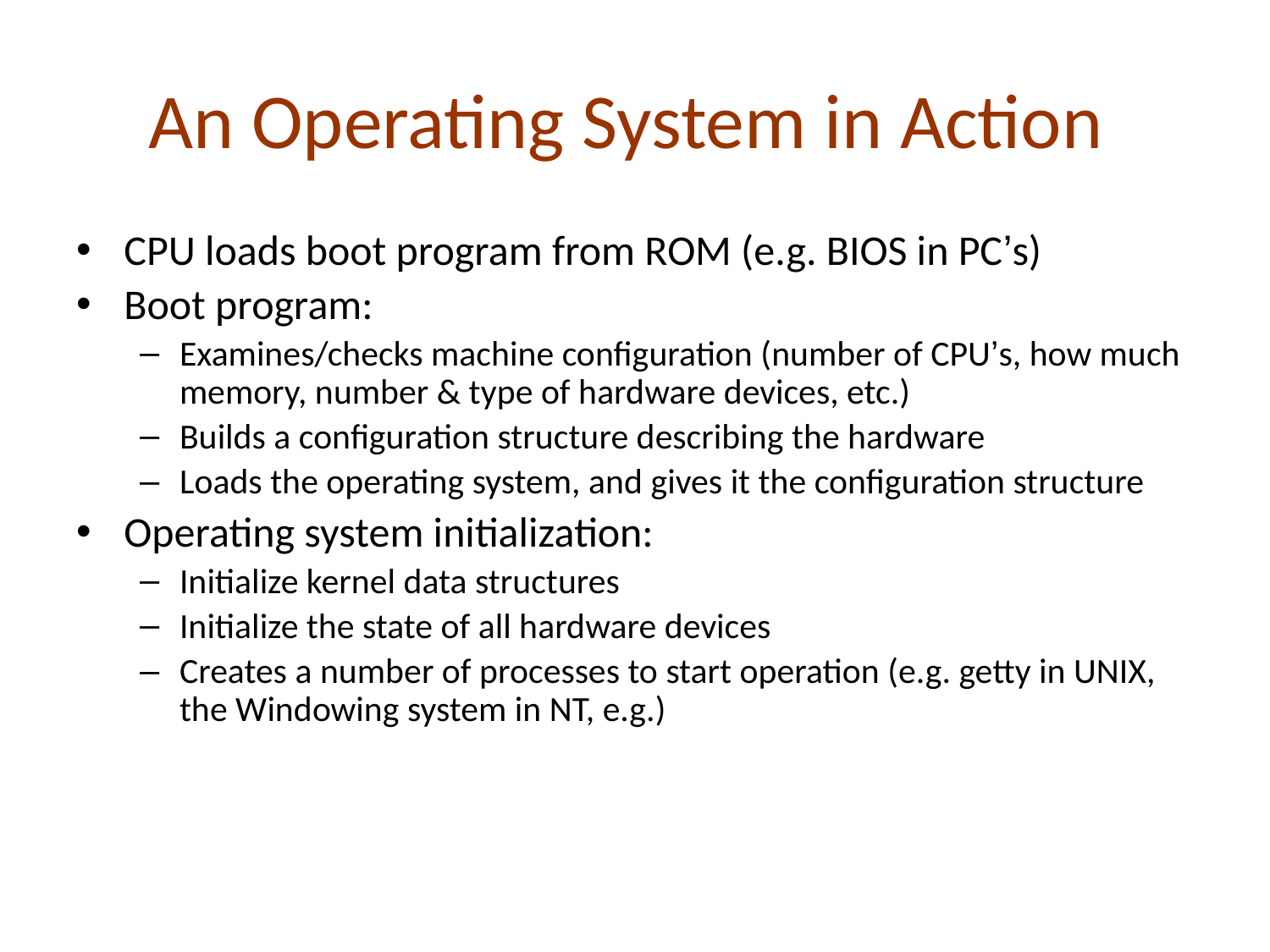

# An Operating System in Action
CPU loads boot program from ROM (e.g. BIOS in PC’s)
Boot program:
Examines/checks machine configuration (number of CPU’s, how much memory, number & type of hardware devices, etc.)
Builds a configuration structure describing the hardware
Loads the operating system, and gives it the configuration structure
Operating system initialization:
Initialize kernel data structures
Initialize the state of all hardware devices
Creates a number of processes to start operation (e.g. getty in UNIX, the Windowing system in NT, e.g.)